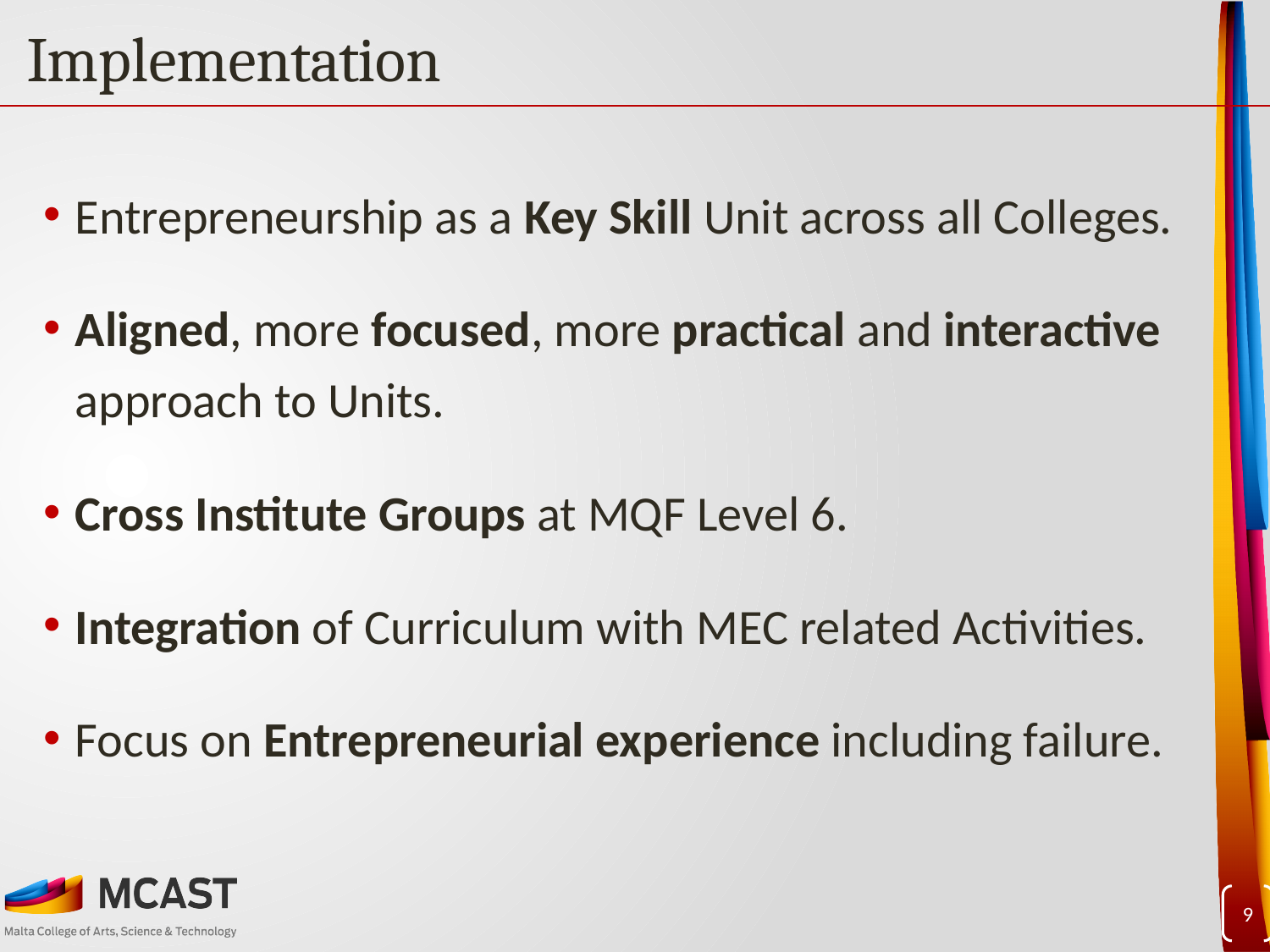

# Implementation
Entrepreneurship as a Key Skill Unit across all Colleges.
Aligned, more focused, more practical and interactive approach to Units.
Cross Institute Groups at MQF Level 6.
Integration of Curriculum with MEC related Activities.
Focus on Entrepreneurial experience including failure.

9